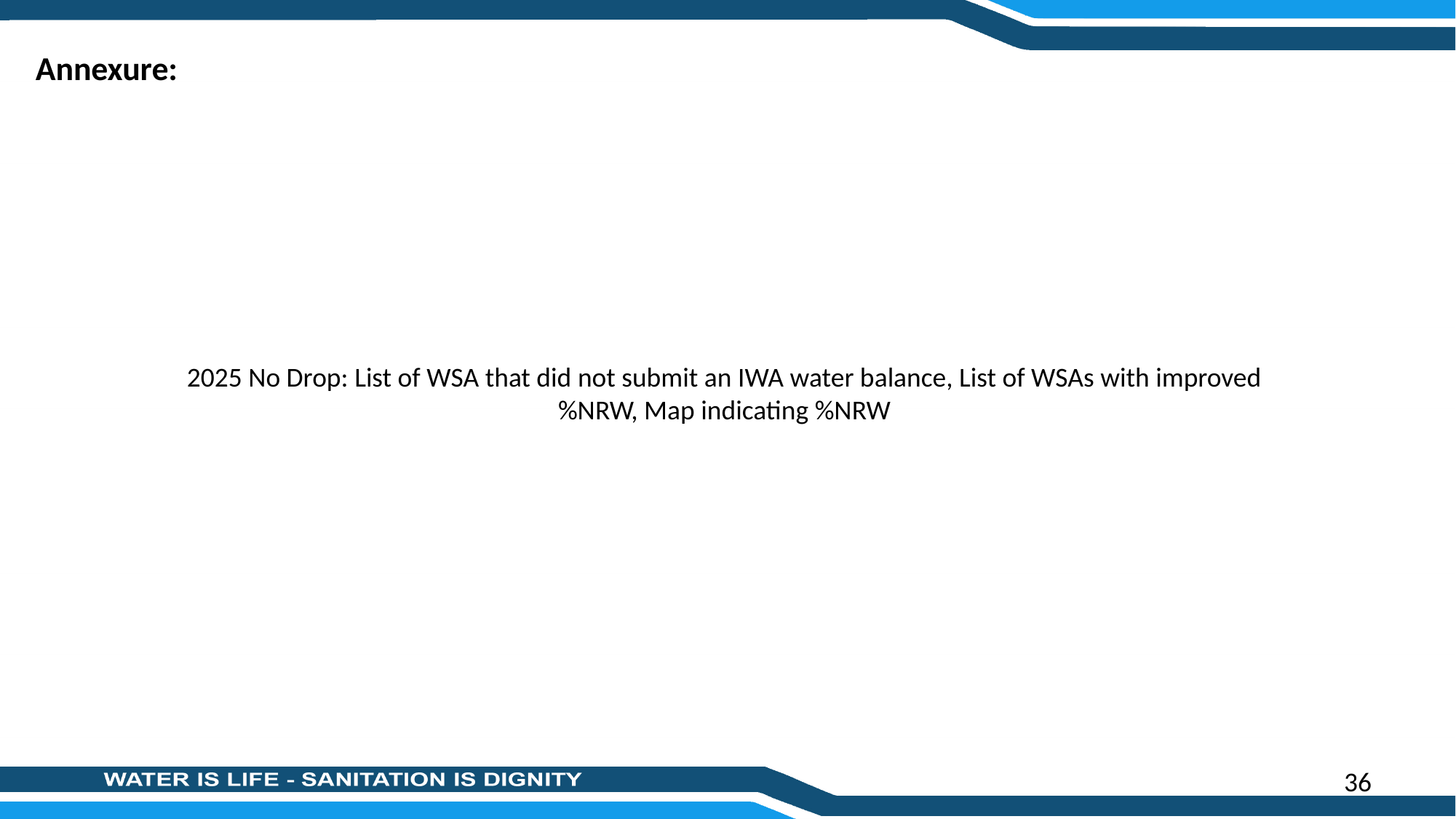

Annexure:
2025 No Drop: List of WSA that did not submit an IWA water balance, List of WSAs with improved %NRW, Map indicating %NRW
36